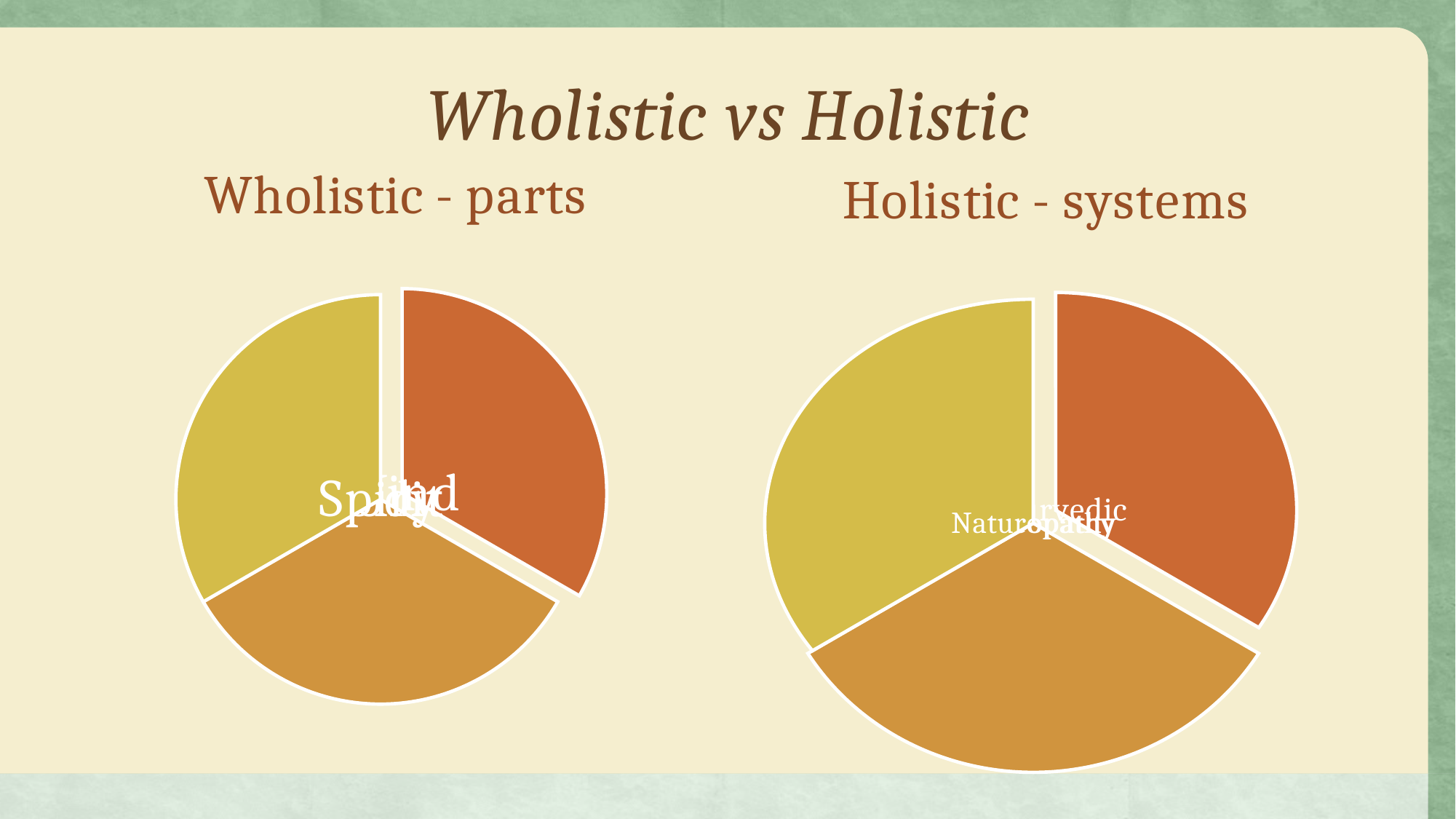

# Wholistic vs Holistic
Wholistic - parts
Holistic - systems
Mind
Body
Spirit
Ayurvedic
Homeopathy
Naturopathy